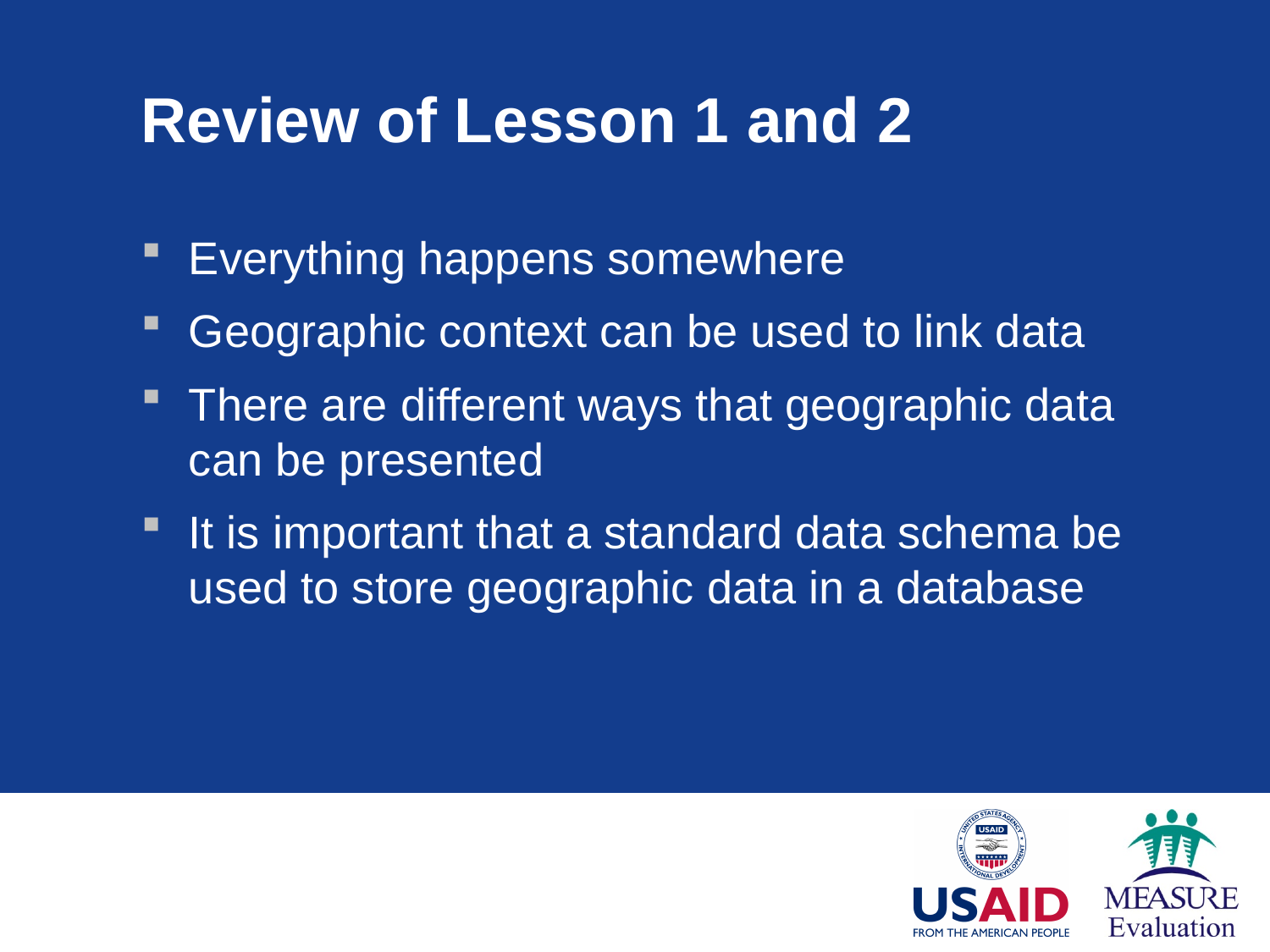

# Review of Lesson 1 and 2
Everything happens somewhere
Geographic context can be used to link data
There are different ways that geographic data can be presented
It is important that a standard data schema be used to store geographic data in a database